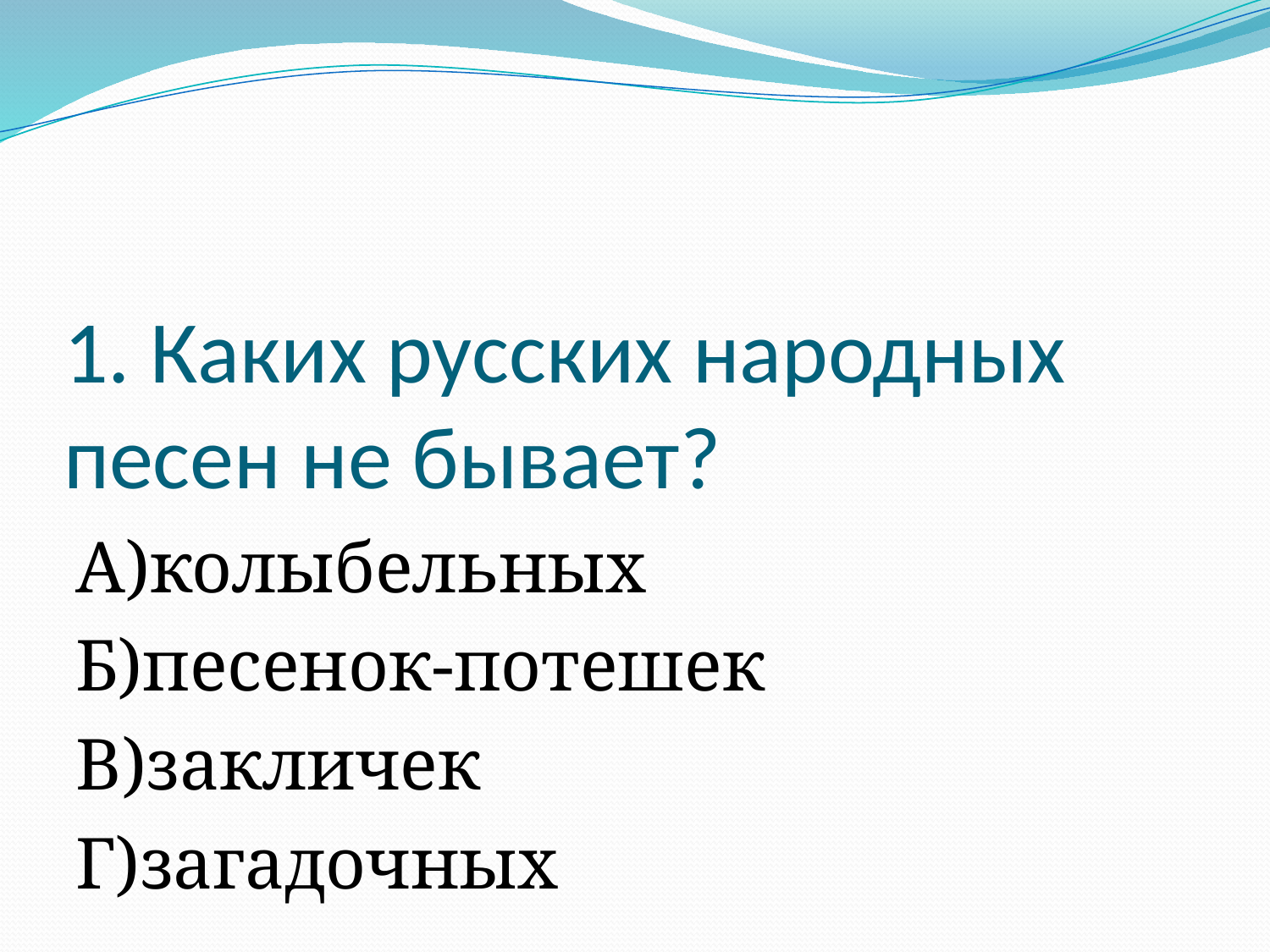

# 1. Каких русских народных песен не бывает?
А)колыбельных
Б)песенок-потешек
В)закличек
Г)загадочных